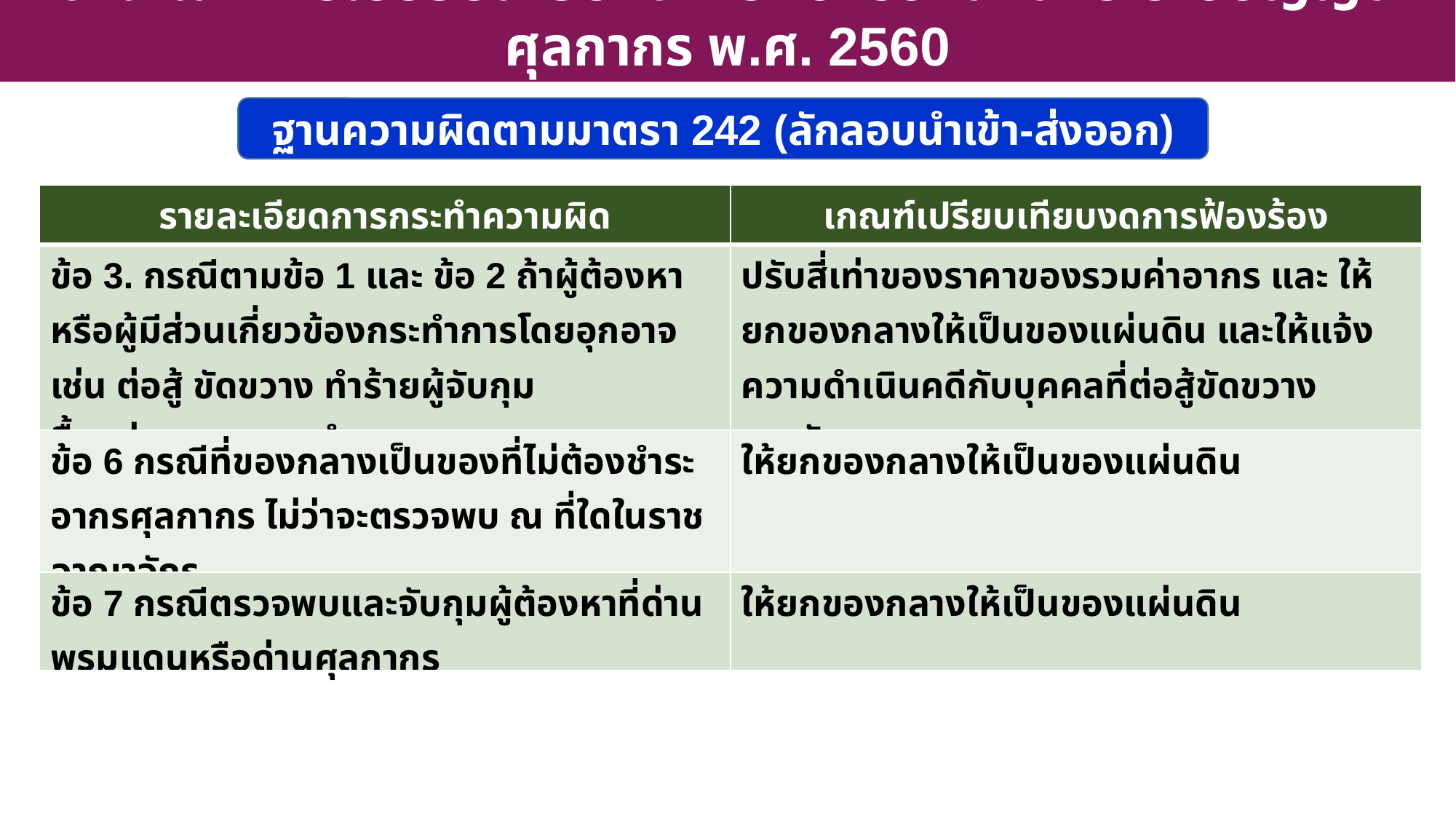

6. เกณฑ์การเปรียบเทียบงดการฟ้องร้องตามพระราชบัญญัติศุลกากร พ.ศ. 2560
ฐานความผิดตามมาตรา 242 (ลักลอบนำเข้า-ส่งออก)
| รายละเอียดการกระทำความผิด | เกณฑ์เปรียบเทียบงดการฟ้องร้อง |
| --- | --- |
| ข้อ 3. กรณีตามข้อ 1 และ ข้อ 2 ถ้าผู้ต้องหาหรือผู้มีส่วนเกี่ยวข้องกระทำการโดยอุกอาจ เช่น ต่อสู้ ขัดขวาง ทำร้ายผู้จับกุม ยื้อแย่งของกลาง ทำลายของกลาง | ปรับสี่เท่าของราคาของรวมค่าอากร และ ให้ยกของกลางให้เป็นของแผ่นดิน และให้แจ้งความดำเนินคดีกับบุคคลที่ต่อสู้ขัดขวาง การจับกุม |
| ข้อ 6 กรณีที่ของกลางเป็นของที่ไม่ต้องชำระอากรศุลกากร ไม่ว่าจะตรวจพบ ณ ที่ใดในราชอาณาจักร | ให้ยกของกลางให้เป็นของแผ่นดิน |
| ข้อ 7 กรณีตรวจพบและจับกุมผู้ต้องหาที่ด่านพรมแดนหรือด่านศุลกากร | ให้ยกของกลางให้เป็นของแผ่นดิน |